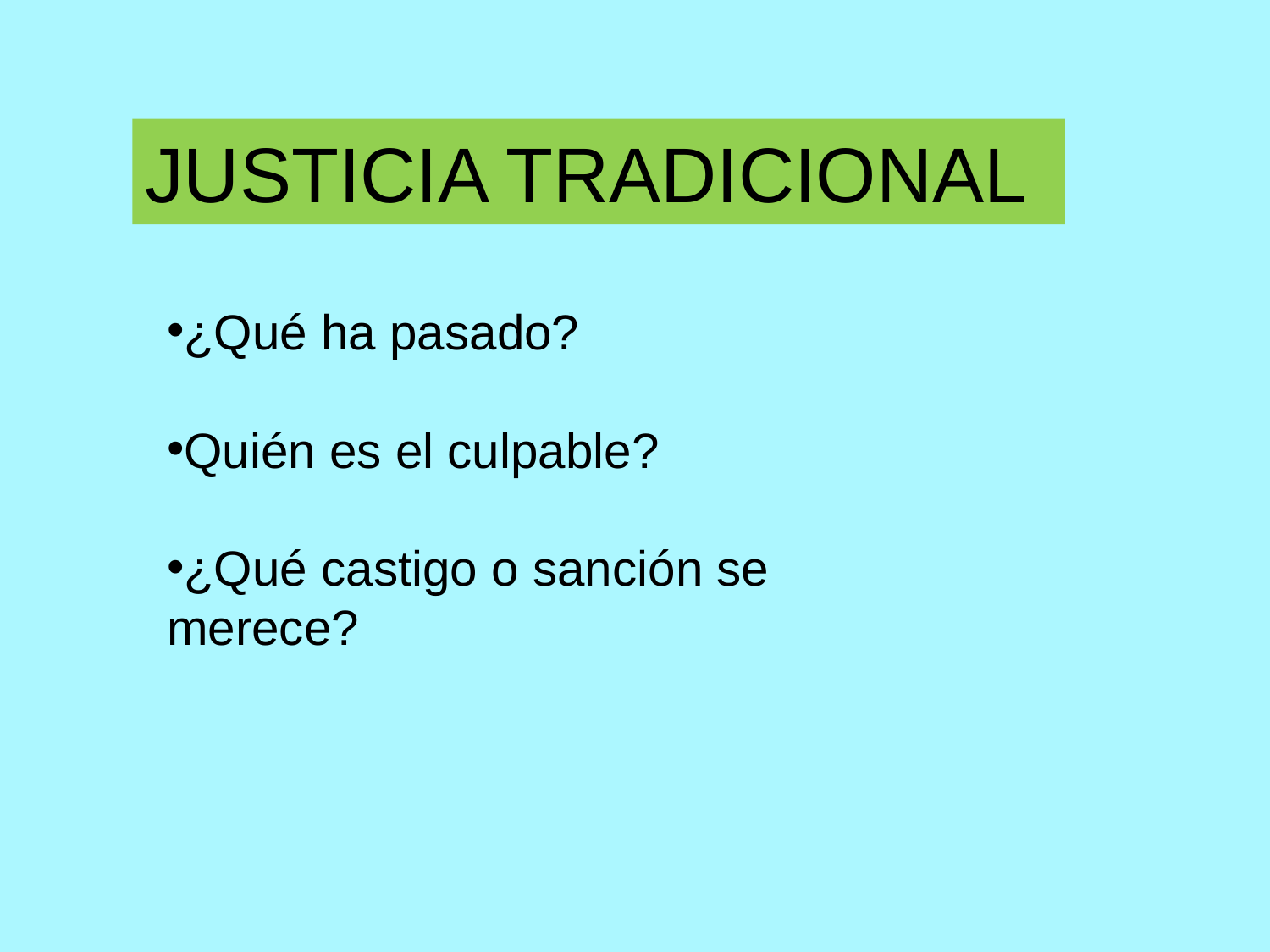

#
JUSTICIA TRADICIONAL
¿Qué ha pasado?

Quién es el culpable?

¿Qué castigo o sanción se merece?